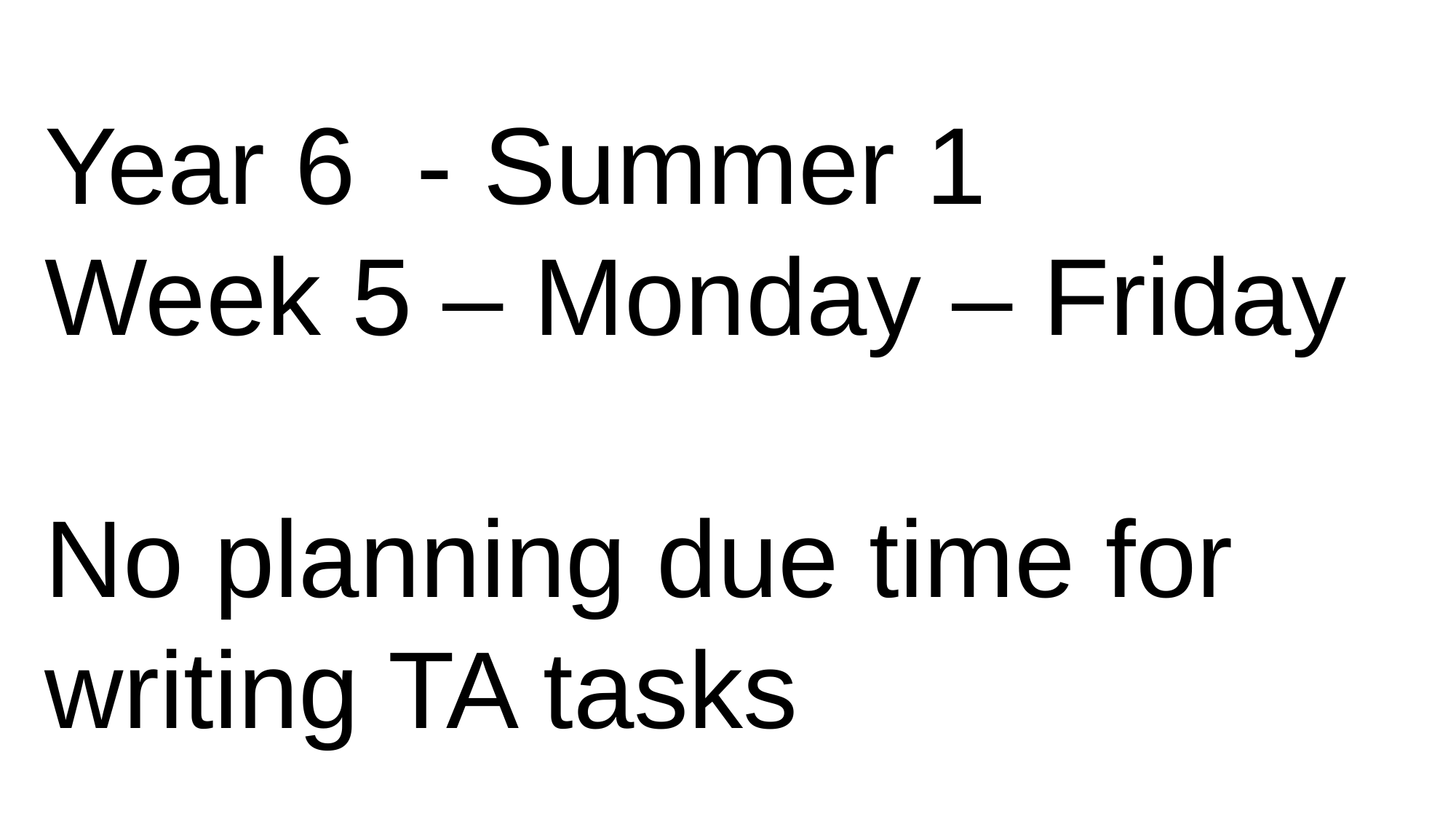

Year 6  - Summer 1
Week 5 – Monday – Friday

No planning due time for writing TA tasks